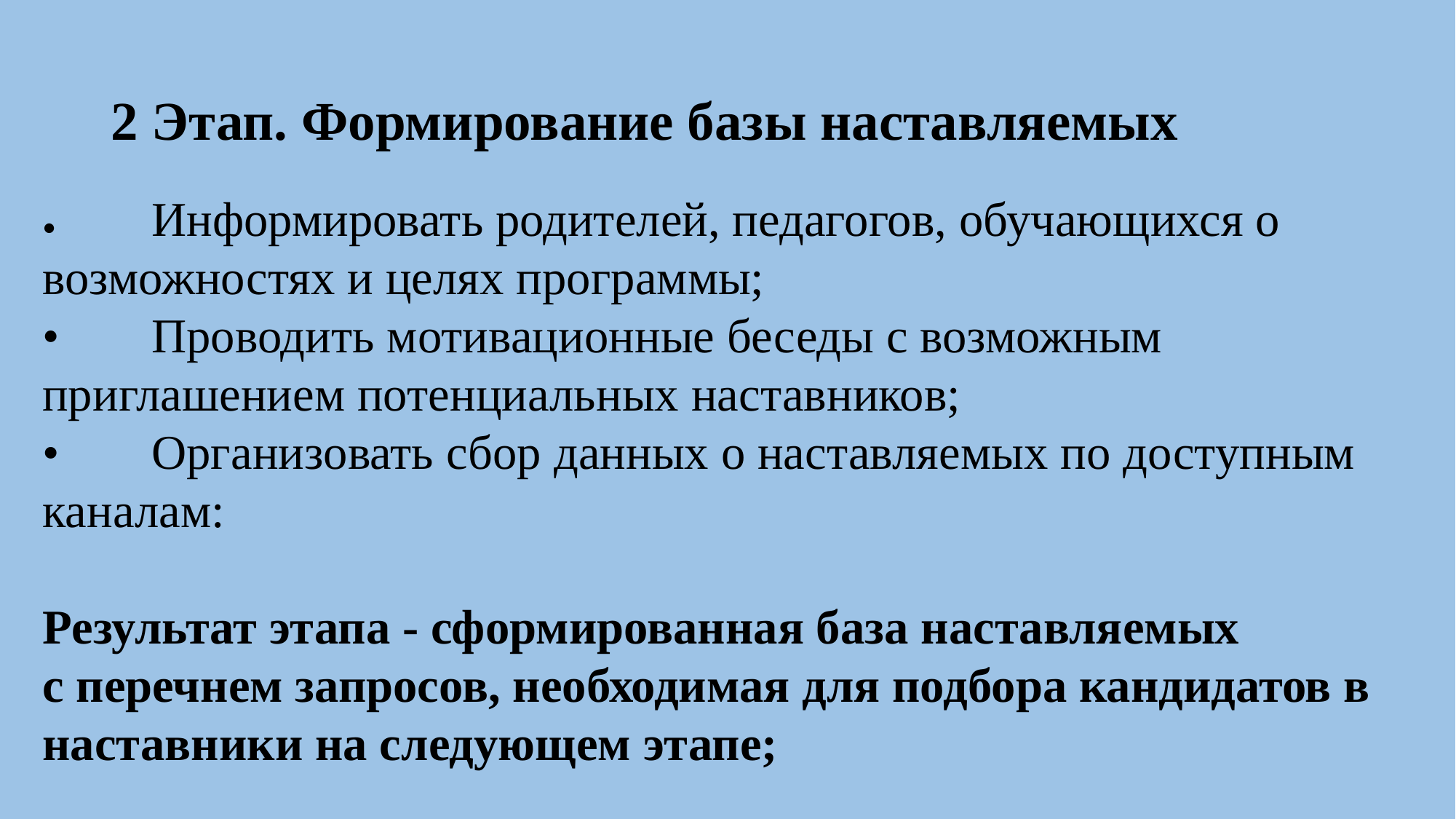

# 2 Этап. Формирование базы наставляемых
•	Информировать родителей, педагогов, обучающихся о возможностях и целях программы;
•	Проводить мотивационные беседы с возможным приглашением потенциальных наставников;
•	Организовать сбор данных о наставляемых по доступным каналам:

Результат этапа - сформированная база наставляемых
с перечнем запросов, необходимая для подбора кандидатов в наставники на следующем этапе;